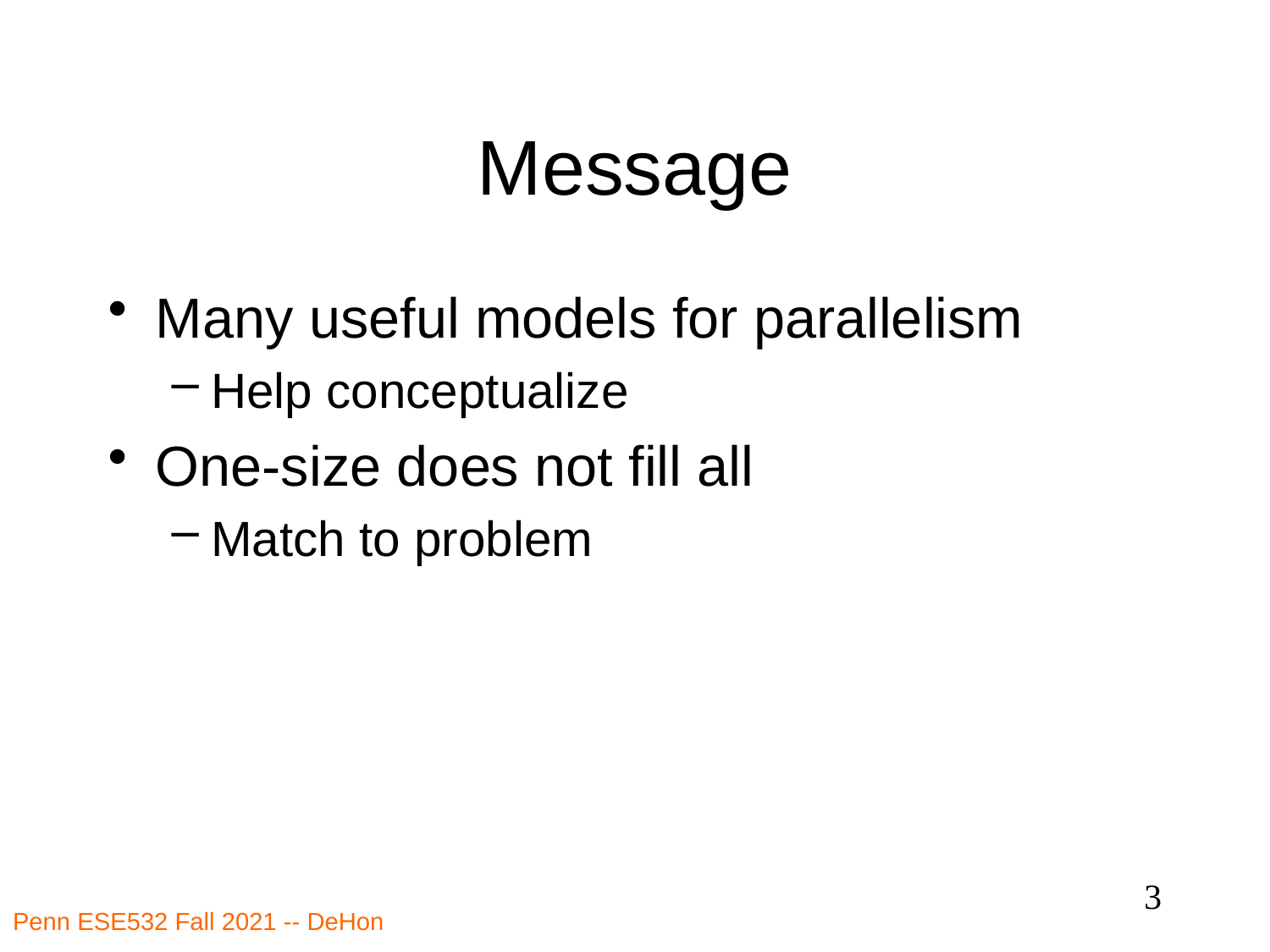

# Message
Many useful models for parallelism
Help conceptualize
One-size does not fill all
Match to problem

3
Penn ESE532 Fall 2021 -- DeHon